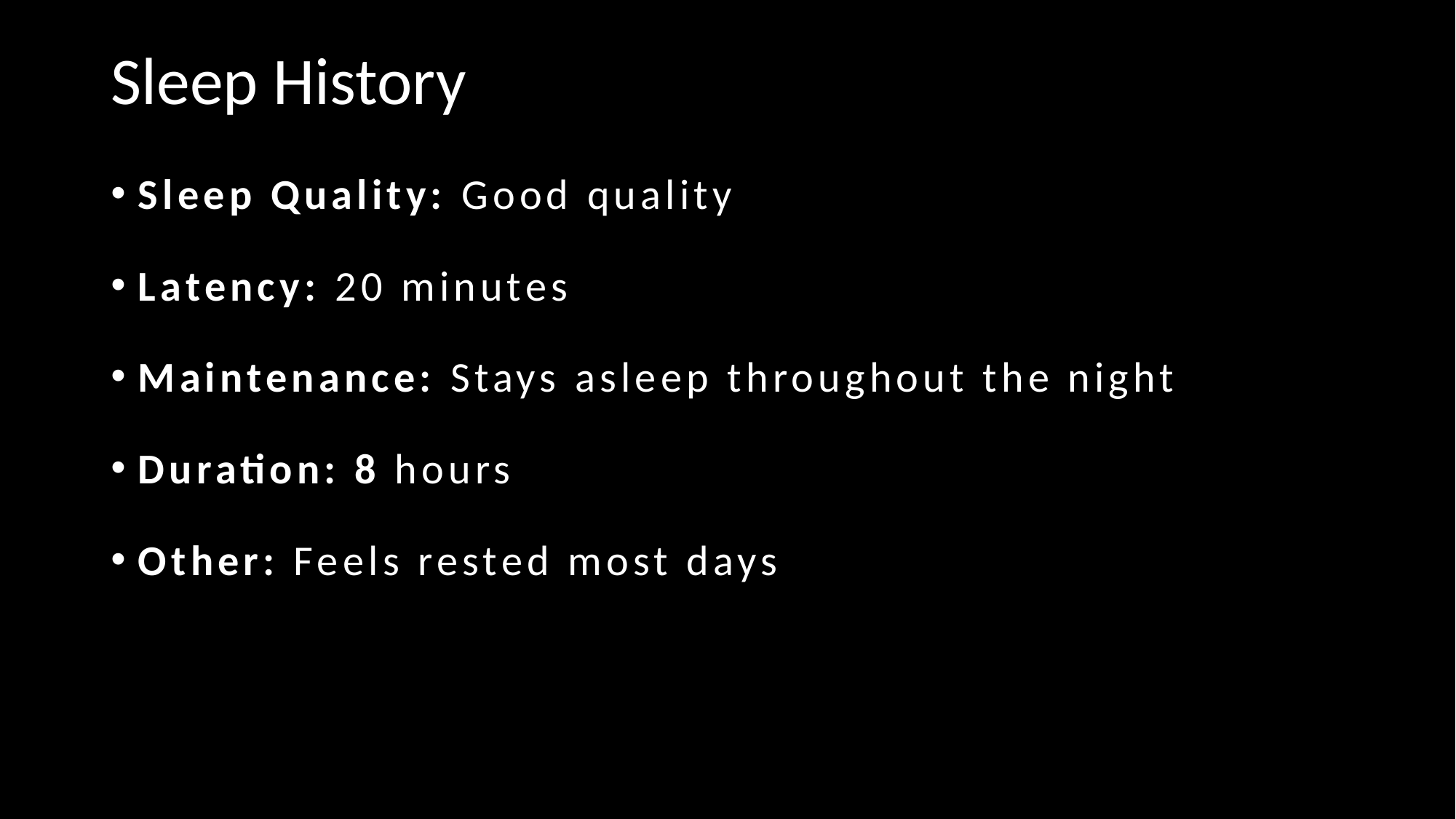

# Sleep History
Sleep Quality: Good quality
Latency: 20 minutes
Maintenance: Stays asleep throughout the night
Duration: 8 hours
Other: Feels rested most days